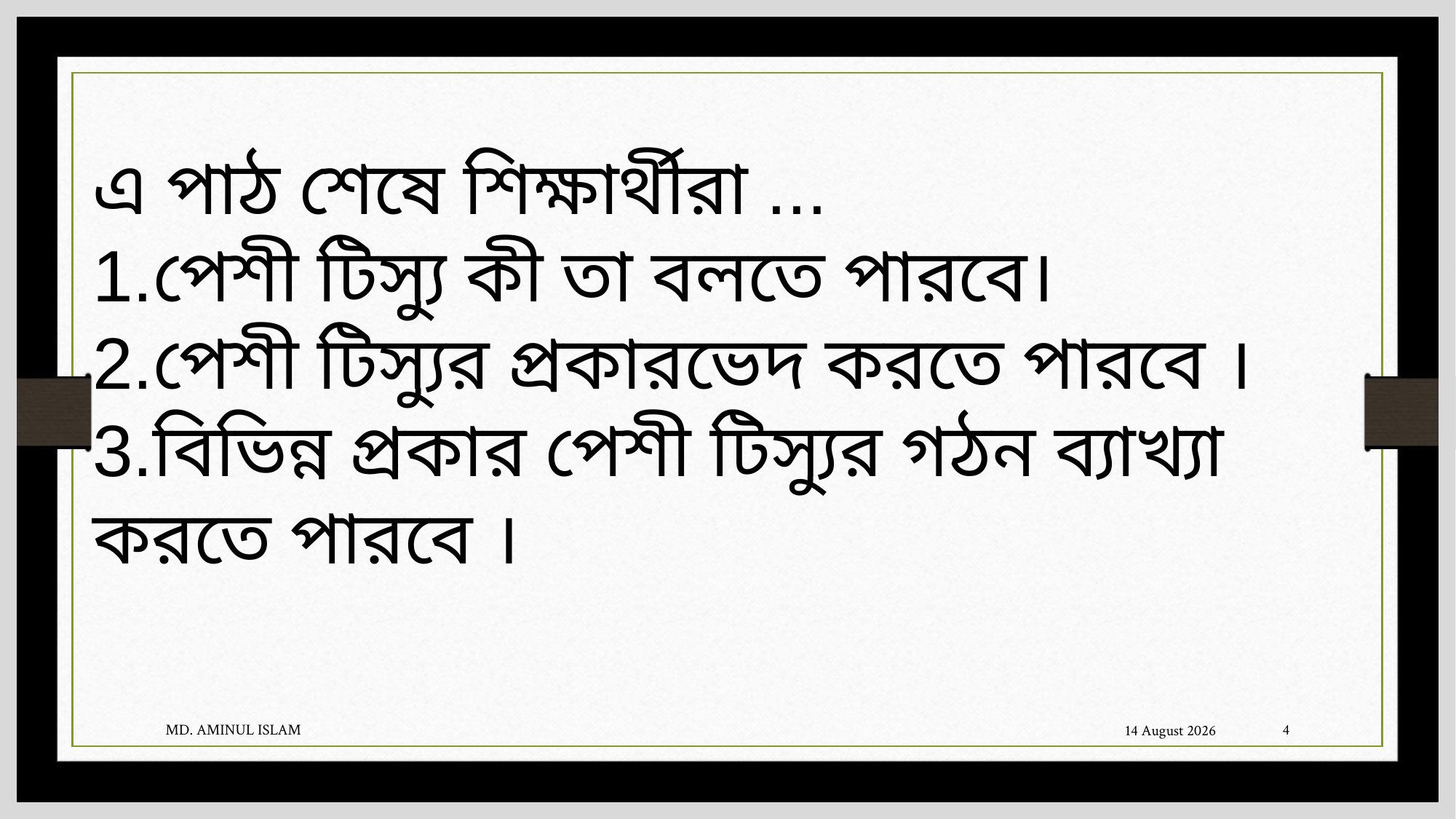

এ পাঠ শেষে শিক্ষার্থীরা ...
1.পেশী টিস্যু কী তা বলতে পারবে।
2.পেশী টিস্যুর প্রকারভেদ করতে পারবে ।
3.বিভিন্ন প্রকার পেশী টিস্যুর গঠন ব্যাখ্যা করতে পারবে ।

MD. AMINUL ISLAM
14 August 2026
4